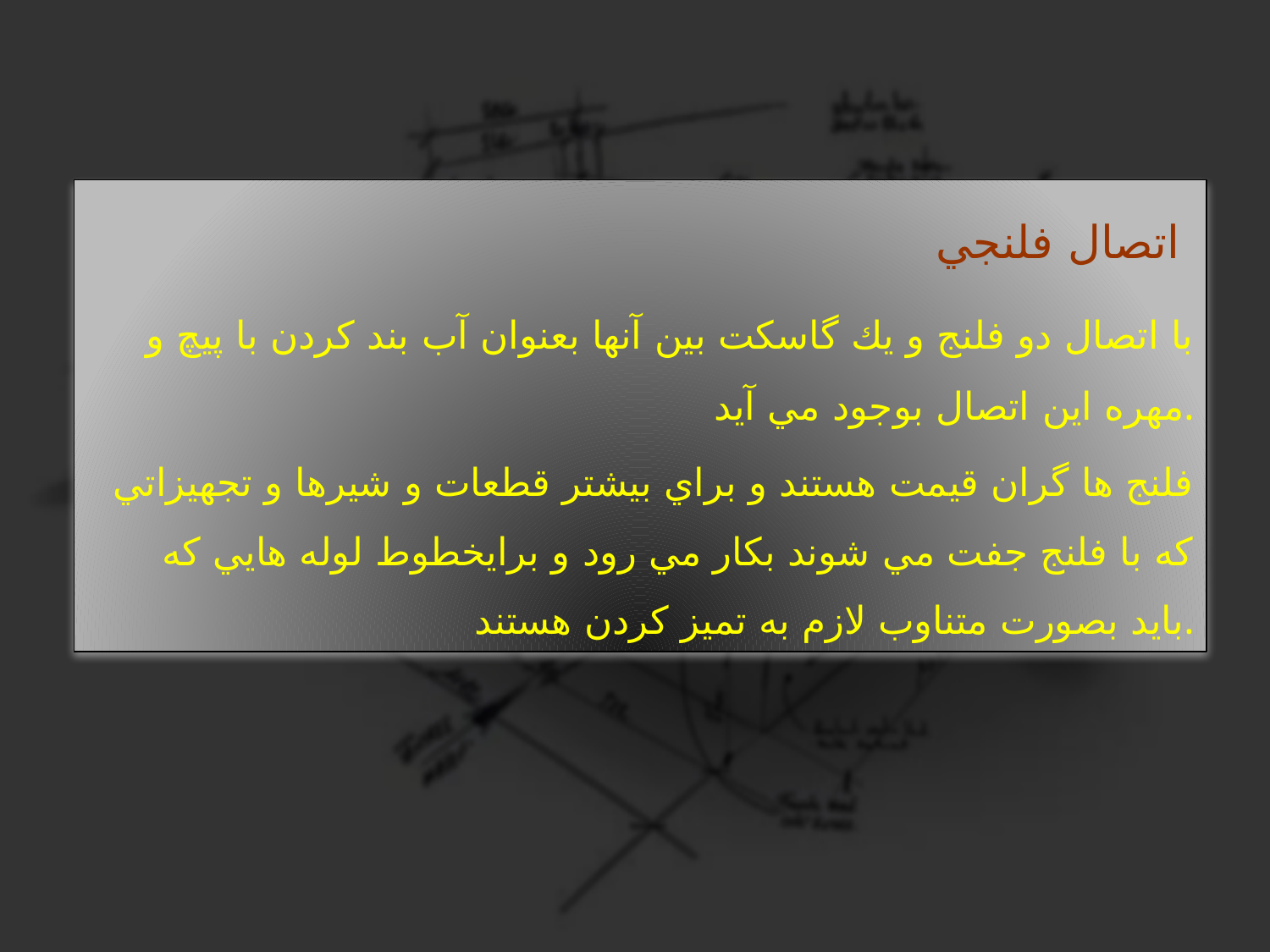

اتصال فلنجي
 با اتصال دو فلنج و يك گاسكت بين آنها بعنوان آب بند كردن با پيچ و مهره اين اتصال بوجود مي آيد.
فلنج ها گران قيمت هستند و براي بيشتر قطعات و شيرها و تجهيزاتي كه با فلنج جفت مي شوند بكار مي رود و برايخطوط لوله هايي كه بايد بصورت متناوب لازم به تميز كردن هستند.